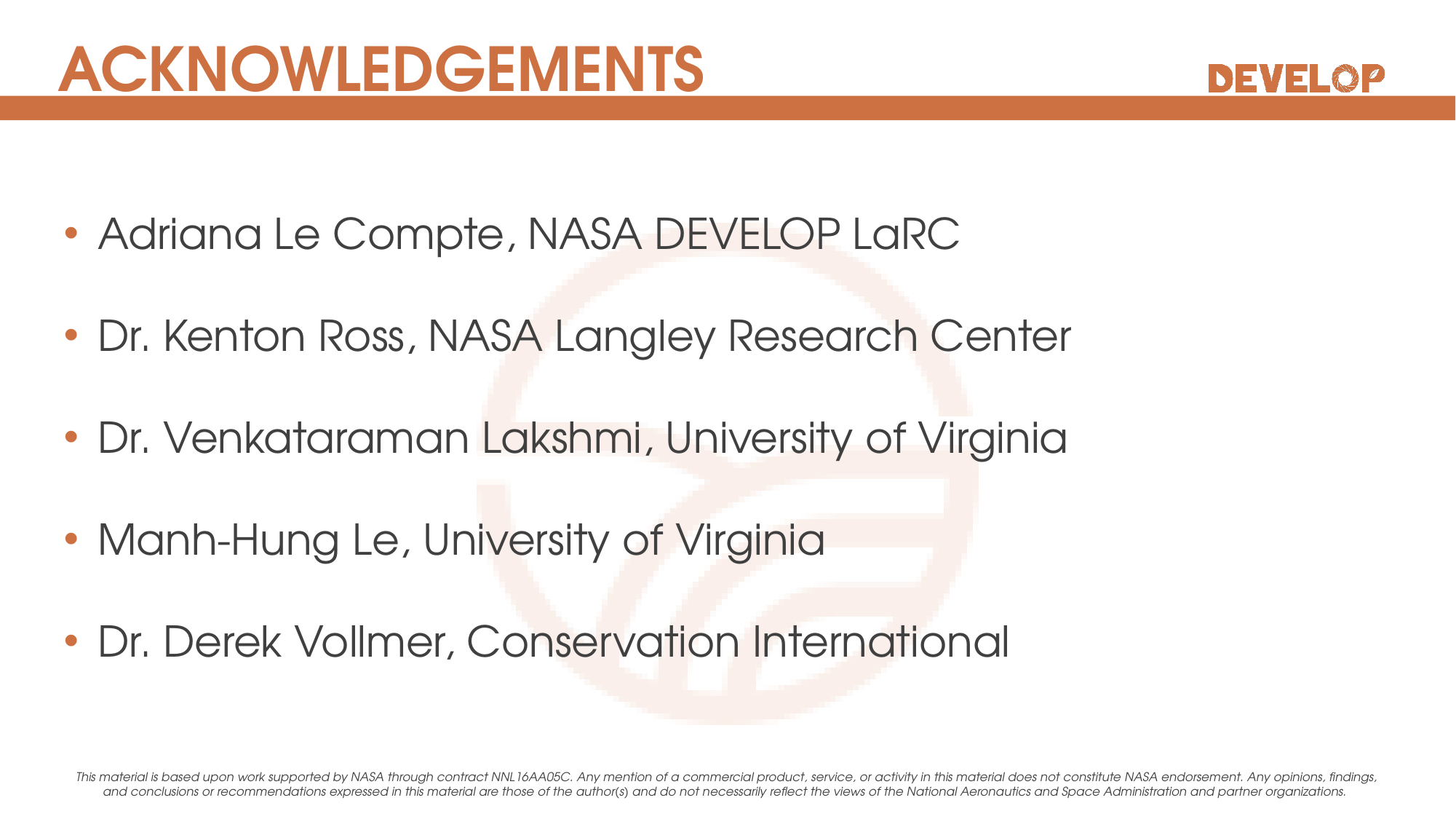

Adriana Le Compte, NASA DEVELOP LaRC
Dr. Kenton Ross, NASA Langley Research Center
Dr. Venkataraman Lakshmi, University of Virginia
Manh-Hung Le, University of Virginia
Dr. Derek Vollmer, Conservation International